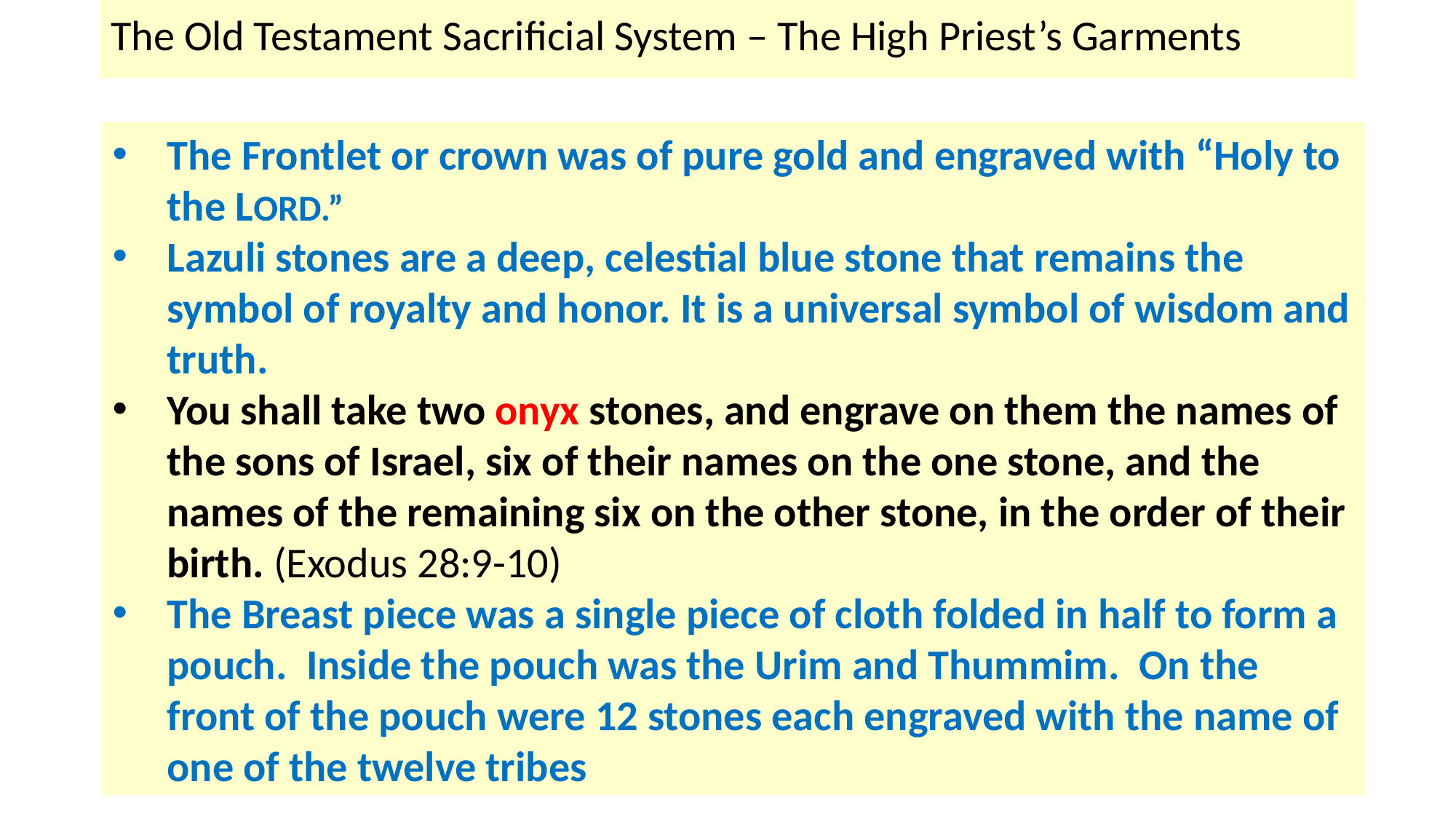

# The Old Testament Sacrificial System – The High Priest’s Garments
The Frontlet or crown was of pure gold and engraved with “Holy to the LORD.”
Lazuli stones are a deep, celestial blue stone that remains the symbol of royalty and honor. It is a universal symbol of wisdom and truth.
You shall take two onyx stones, and engrave on them the names of the sons of Israel, six of their names on the one stone, and the names of the remaining six on the other stone, in the order of their birth. (Exodus 28:9-10)
The Breast piece was a single piece of cloth folded in half to form a pouch.  Inside the pouch was the Urim and Thummim.  On the front of the pouch were 12 stones each engraved with the name of one of the twelve tribes